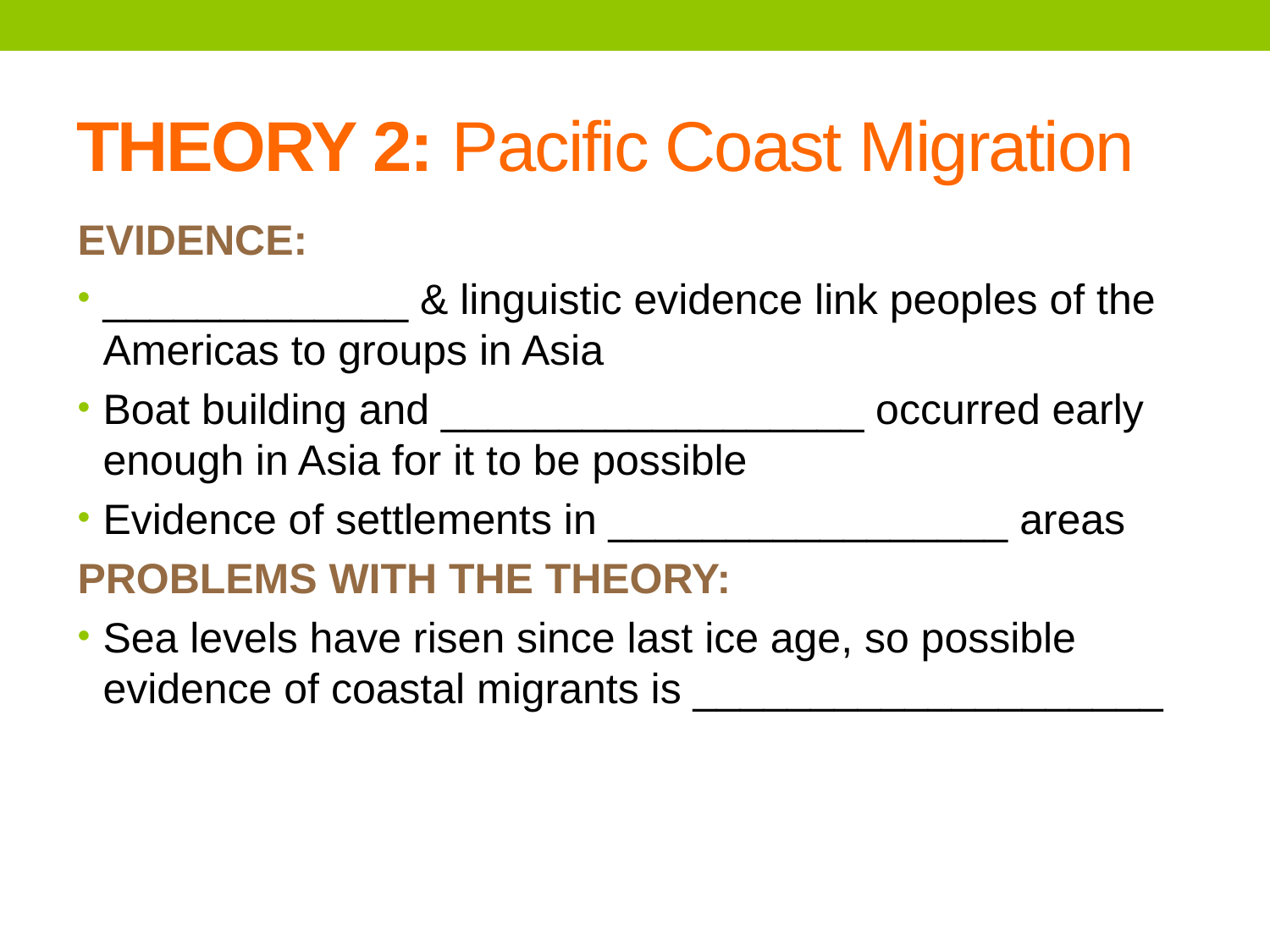

# THEORY 2: Pacific Coast Migration
EVIDENCE:
_____________ & linguistic evidence link peoples of the Americas to groups in Asia
Boat building and __________________ occurred early enough in Asia for it to be possible
Evidence of settlements in _________________ areas
PROBLEMS WITH THE THEORY:
Sea levels have risen since last ice age, so possible evidence of coastal migrants is ____________________